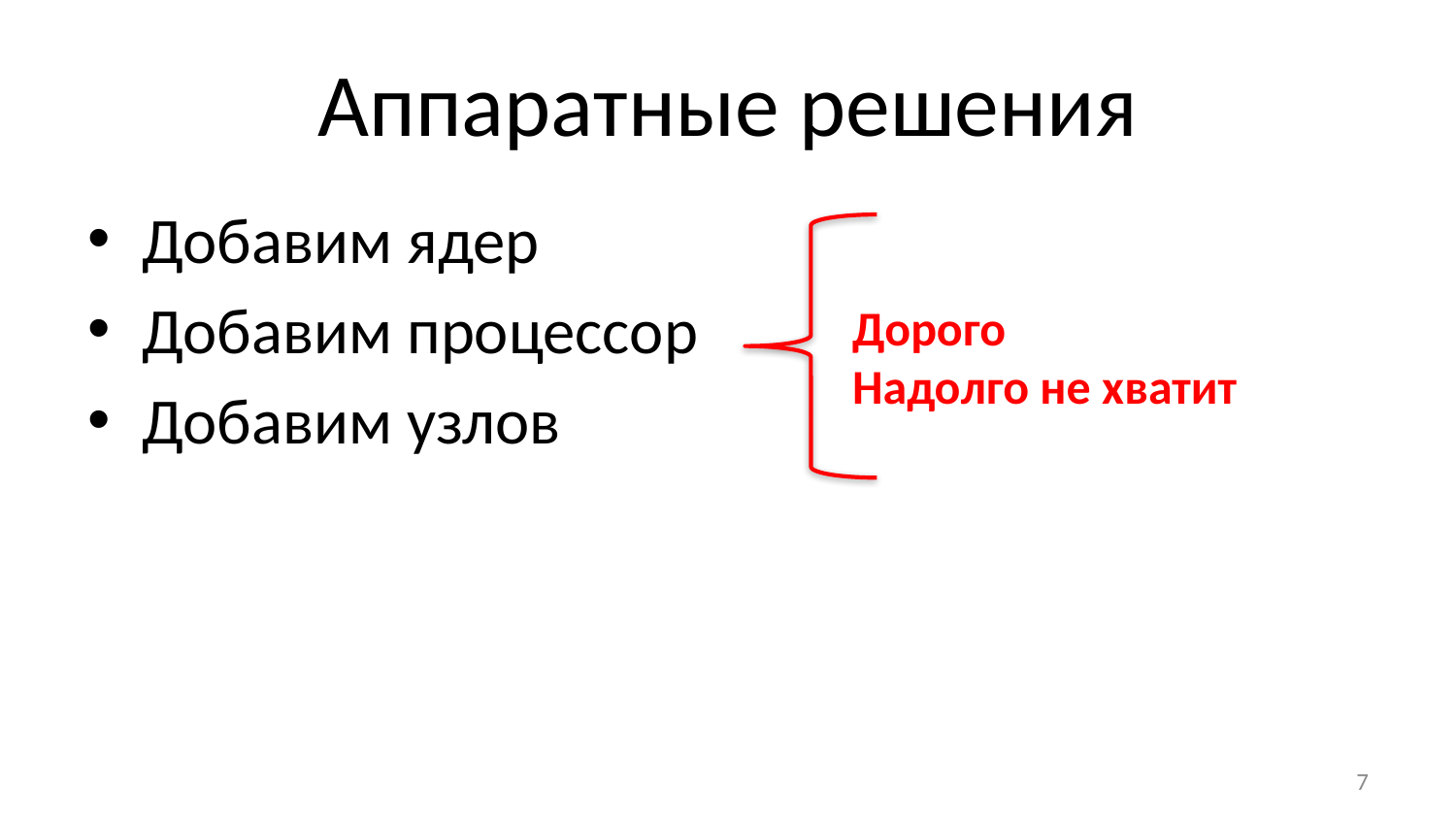

# Аппаратные решения
Добавим ядер
Добавим процессор
Добавим узлов

Дорого
Надолго не хватит
7